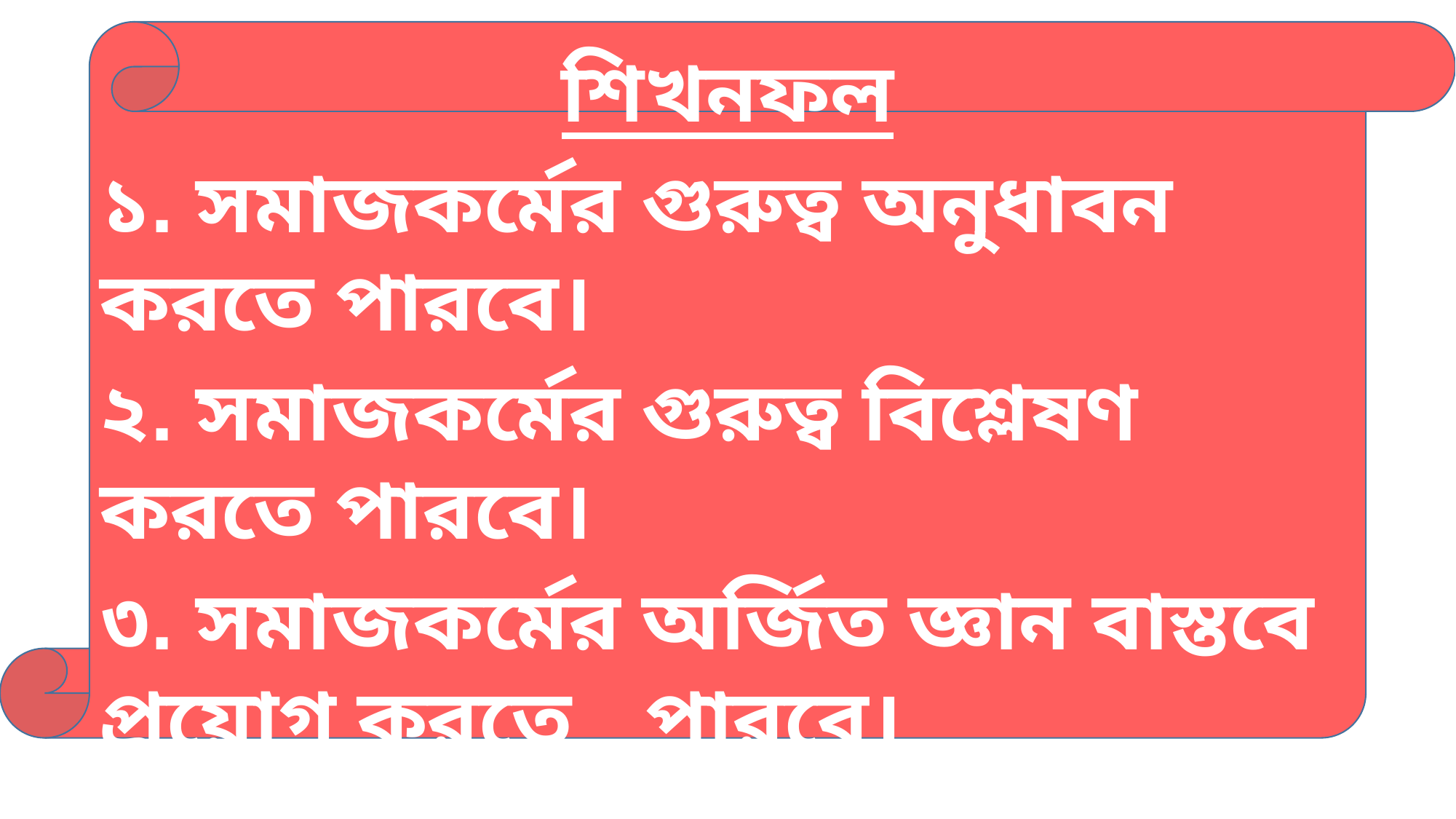

শিখনফল
১. সমাজকর্মের গুরুত্ব অনুধাবন করতে পারবে।
২. সমাজকর্মের গুরুত্ব বিশ্লেষণ করতে পারবে।
৩. সমাজকর্মের অর্জিত জ্ঞান বাস্তবে প্রয়োগ করতে 	পারবে।